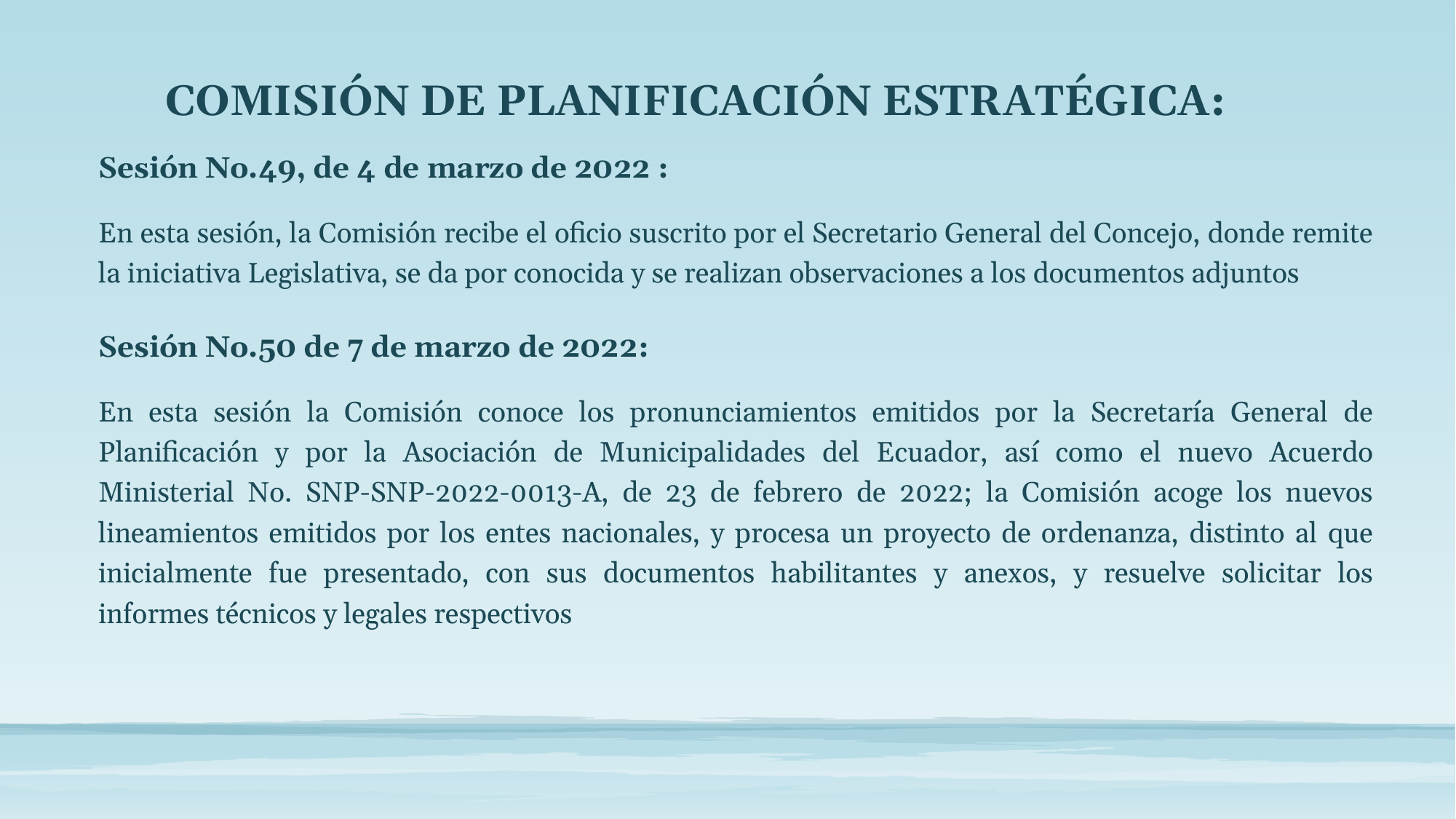

# COMISIÓN DE PLANIFICACIÓN ESTRATÉGICA:
Sesión No.49, de 4 de marzo de 2022 :
En esta sesión, la Comisión recibe el oficio suscrito por el Secretario General del Concejo, donde remite la iniciativa Legislativa, se da por conocida y se realizan observaciones a los documentos adjuntos
Sesión No.50 de 7 de marzo de 2022:
En esta sesión la Comisión conoce los pronunciamientos emitidos por la Secretaría General de Planificación y por la Asociación de Municipalidades del Ecuador, así como el nuevo Acuerdo Ministerial No. SNP-SNP-2022-0013-A, de 23 de febrero de 2022; la Comisión acoge los nuevos lineamientos emitidos por los entes nacionales, y procesa un proyecto de ordenanza, distinto al que inicialmente fue presentado, con sus documentos habilitantes y anexos, y resuelve solicitar los informes técnicos y legales respectivos